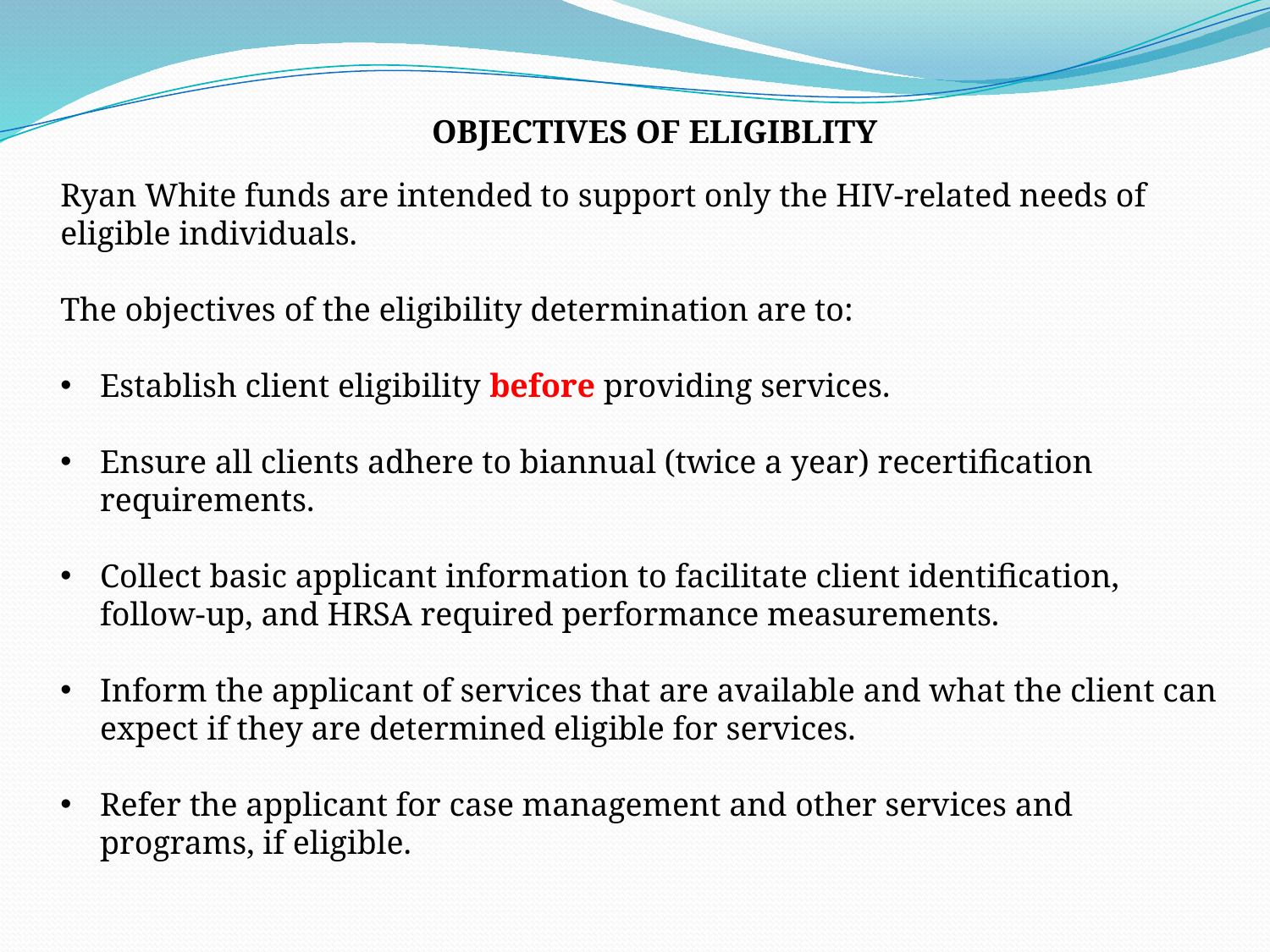

OBJECTIVES OF ELIGIBLITY
Ryan White funds are intended to support only the HIV-related needs of eligible individuals.

The objectives of the eligibility determination are to:

Establish client eligibility before providing services.

Ensure all clients adhere to biannual (twice a year) recertification requirements.

Collect basic applicant information to facilitate client identification, follow-up, and HRSA required performance measurements.

Inform the applicant of services that are available and what the client can expect if they are determined eligible for services.

Refer the applicant for case management and other services and programs, if eligible.